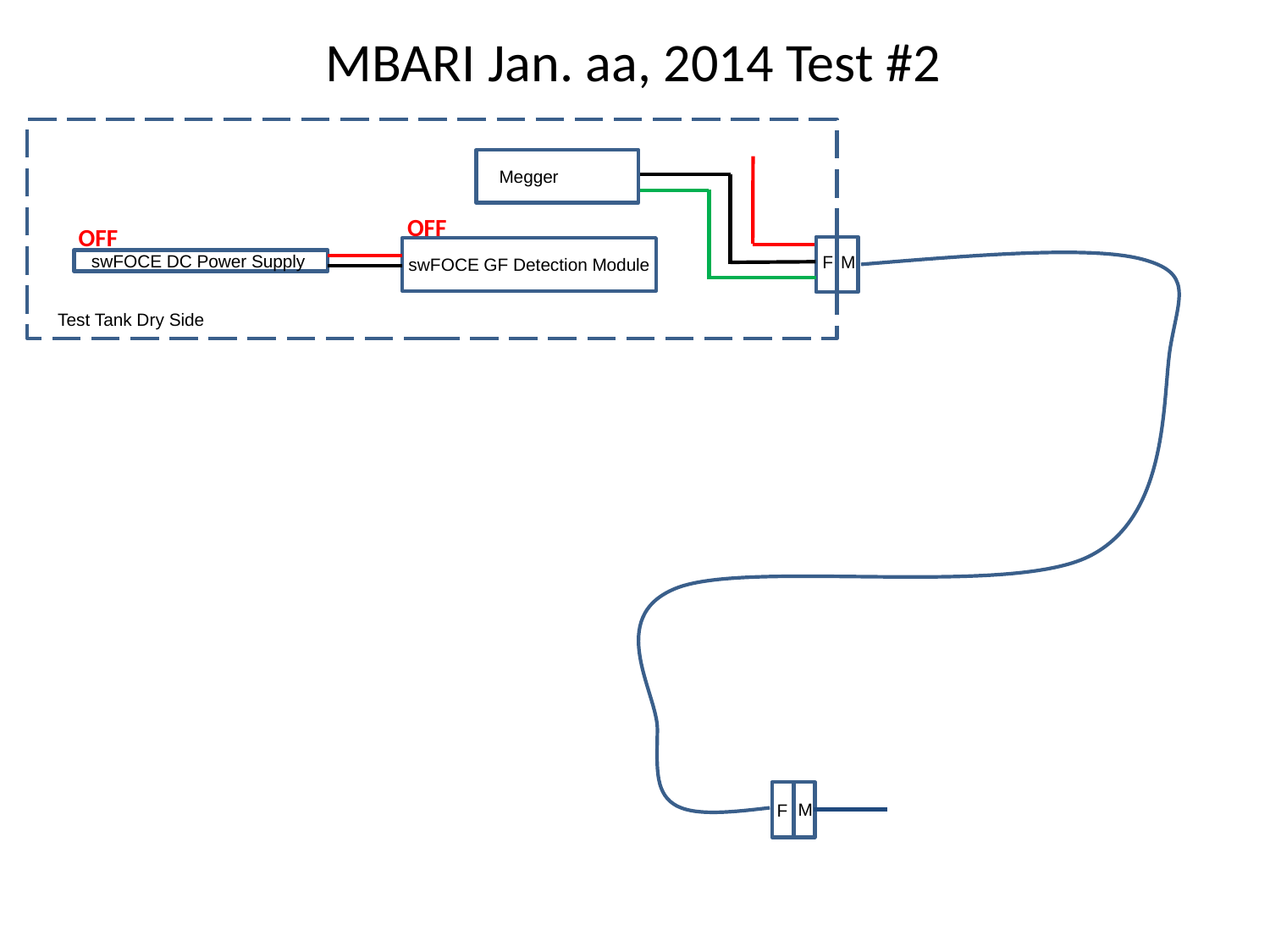

# MBARI Jan. aa, 2014 Test #2

Megger
OFF
OFF

swFOCE DC Power Supply
F
M
swFOCE GF Detection Module

Test Tank Dry Side

M
F